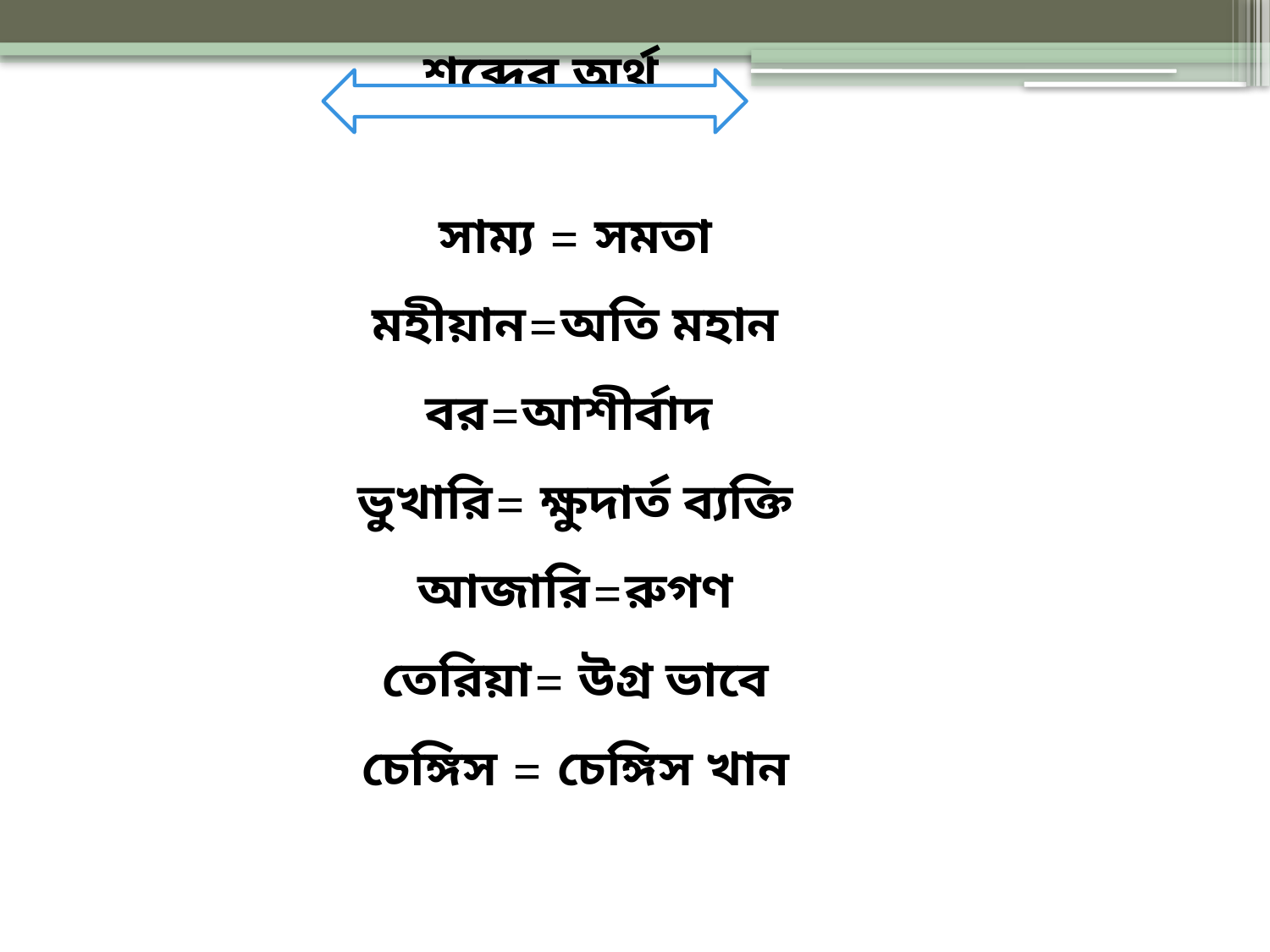

শব্দের অর্থ
সাম্য = সমতা
মহীয়ান=অতি মহান
বর=আশীর্বাদ
ভুখারি= ক্ষুদার্ত ব্যক্তি
আজারি=রুগণ
তেরিয়া= উগ্র ভাবে
চেঙ্গিস = চেঙ্গিস খান